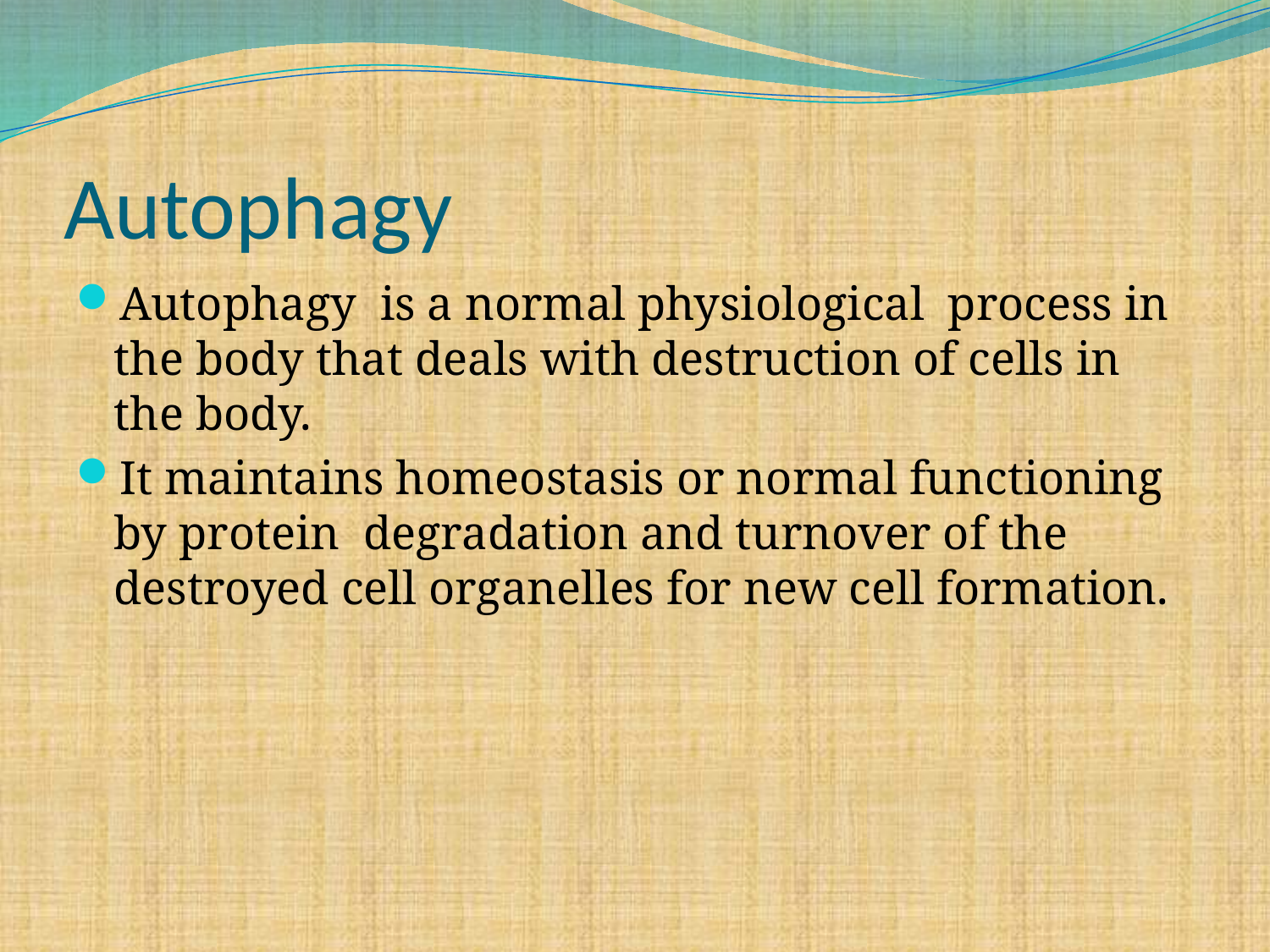

# Autophagy
Autophagy  is a normal physiological  process in the body that deals with destruction of cells in the body.
It maintains homeostasis or normal functioning by protein  degradation and turnover of the destroyed cell organelles for new cell formation.